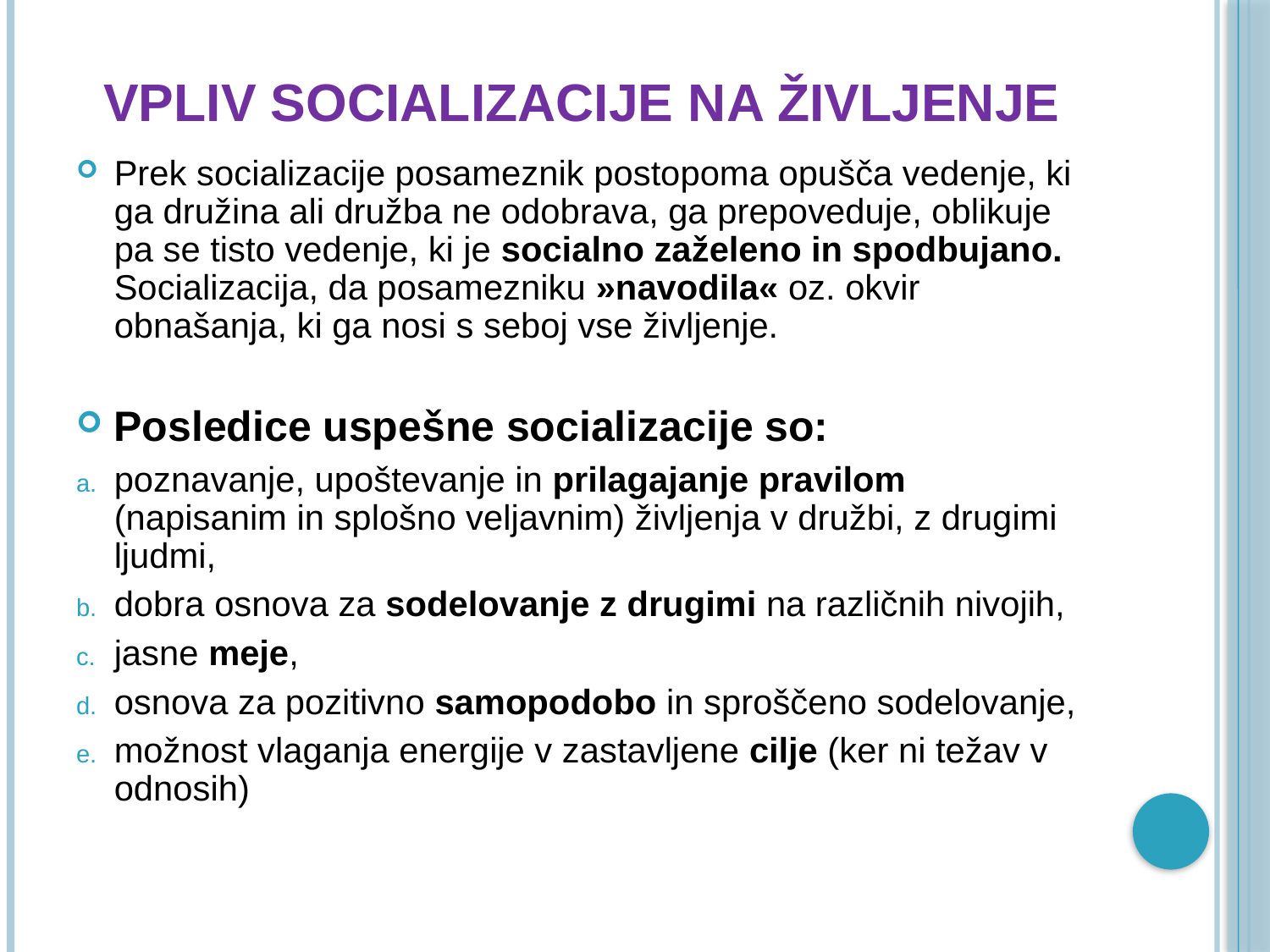

# VPLIV SOCIALIZACIJE NA ŽIVLJENJE
Prek socializacije posameznik postopoma opušča vedenje, ki ga družina ali družba ne odobrava, ga prepoveduje, oblikuje pa se tisto vedenje, ki je socialno zaželeno in spodbujano. Socializacija, da posamezniku »navodila« oz. okvir obnašanja, ki ga nosi s seboj vse življenje.

Posledice uspešne socializacije so:
poznavanje, upoštevanje in prilagajanje pravilom (napisanim in splošno veljavnim) življenja v družbi, z drugimi ljudmi,
dobra osnova za sodelovanje z drugimi na različnih nivojih,
jasne meje,
osnova za pozitivno samopodobo in sproščeno sodelovanje,
možnost vlaganja energije v zastavljene cilje (ker ni težav v odnosih)